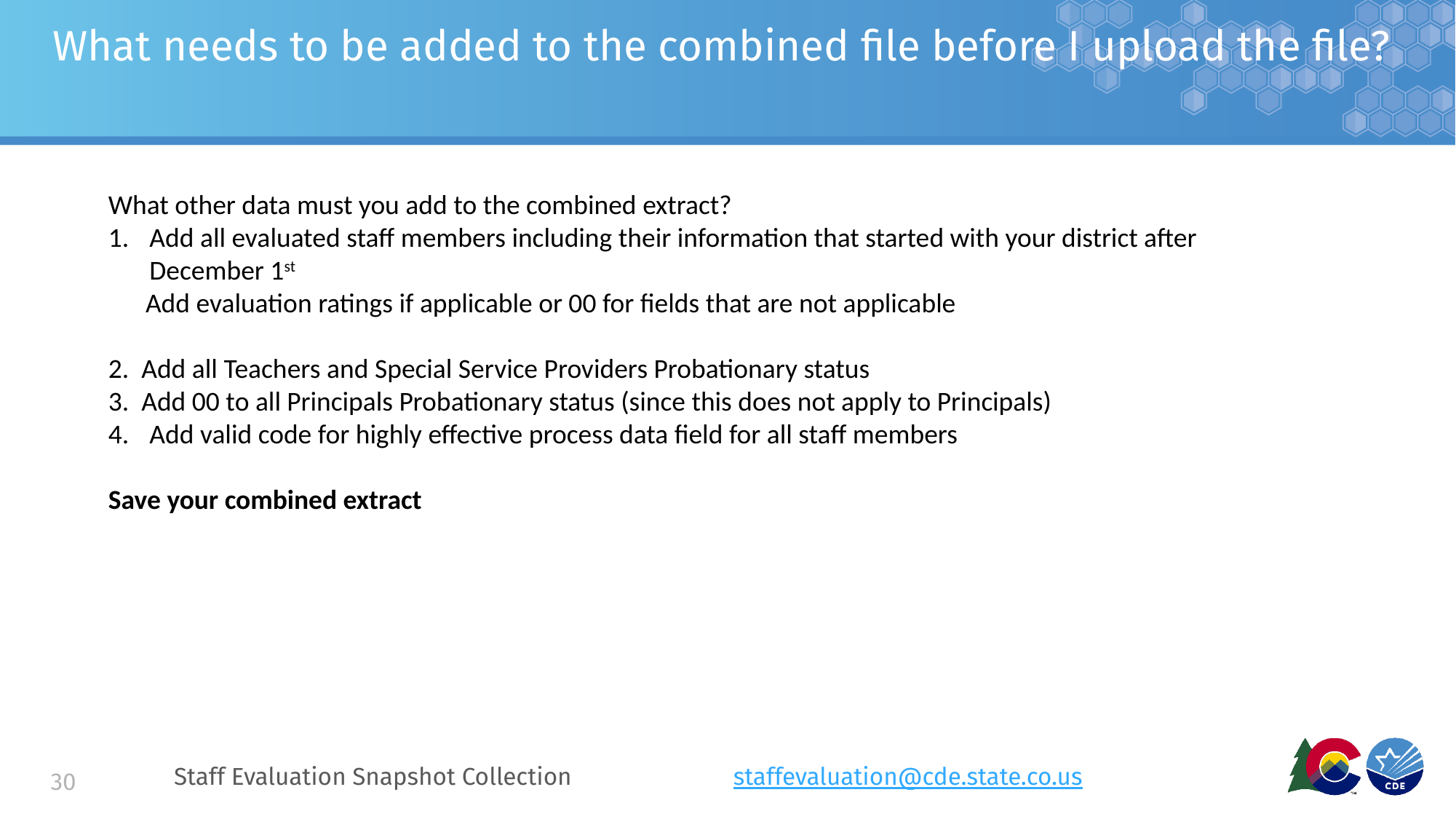

# What needs to be added to the combined file before I upload the file?
What other data must you add to the combined extract?
Add all evaluated staff members including their information that started with your district after December 1st
      Add evaluation ratings if applicable or 00 for fields that are not applicable

2.  Add all Teachers and Special Service Providers Probationary status
3.  Add 00 to all Principals Probationary status (since this does not apply to Principals)
Add valid code for highly effective process data field for all staff members

Save your combined extract

Staff Evaluation Snapshot Collection
staffevaluation@cde.state.co.us
30